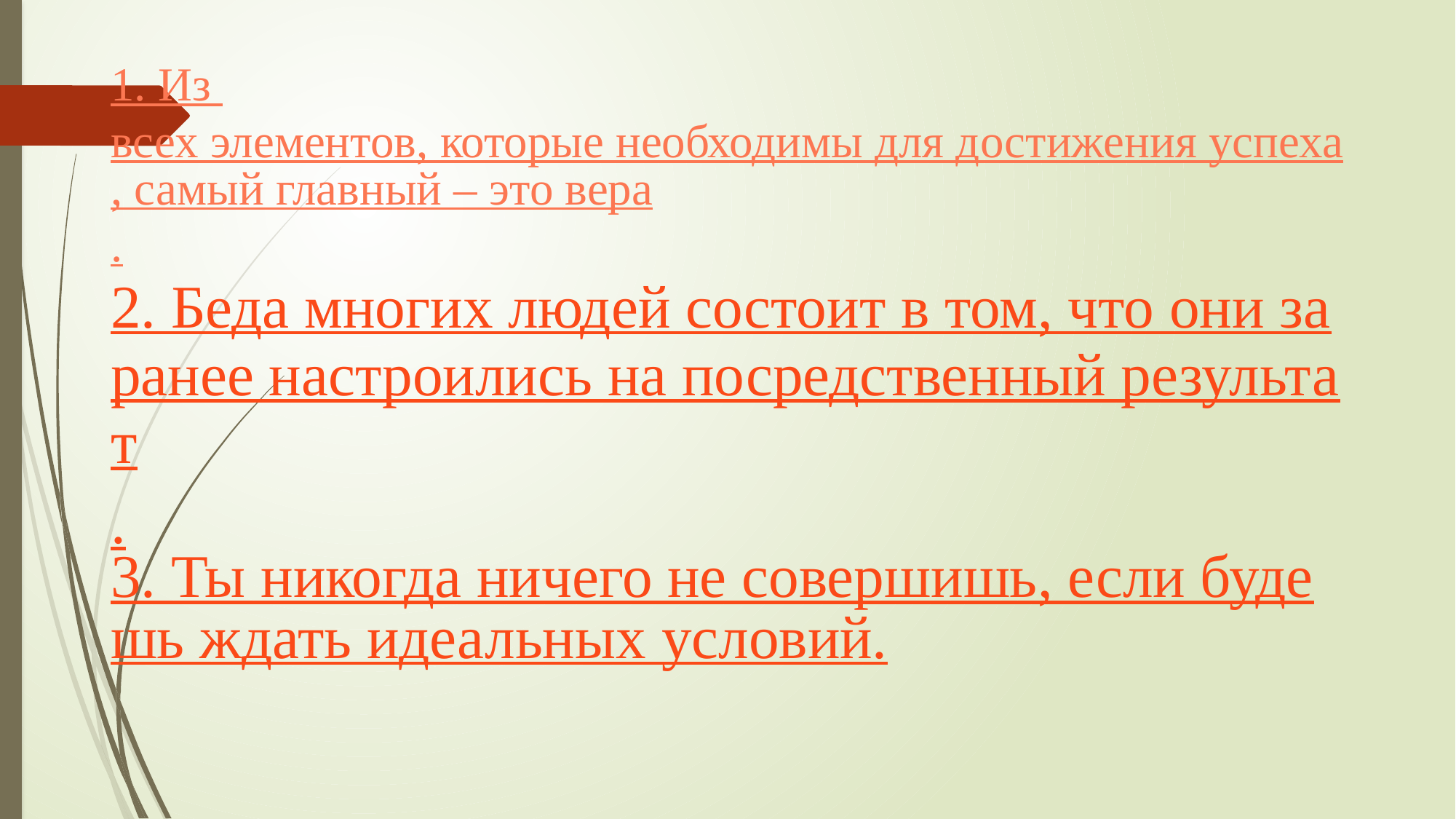

1. Из всех элементов, которые необходимы для достижения успеха, самый главный – это вера.

2. Беда многих людей состоит в том, что они заранее настроились на посредственный результат.
3. Ты никогда ничего не совершишь, если будешь ждать идеальных условий.